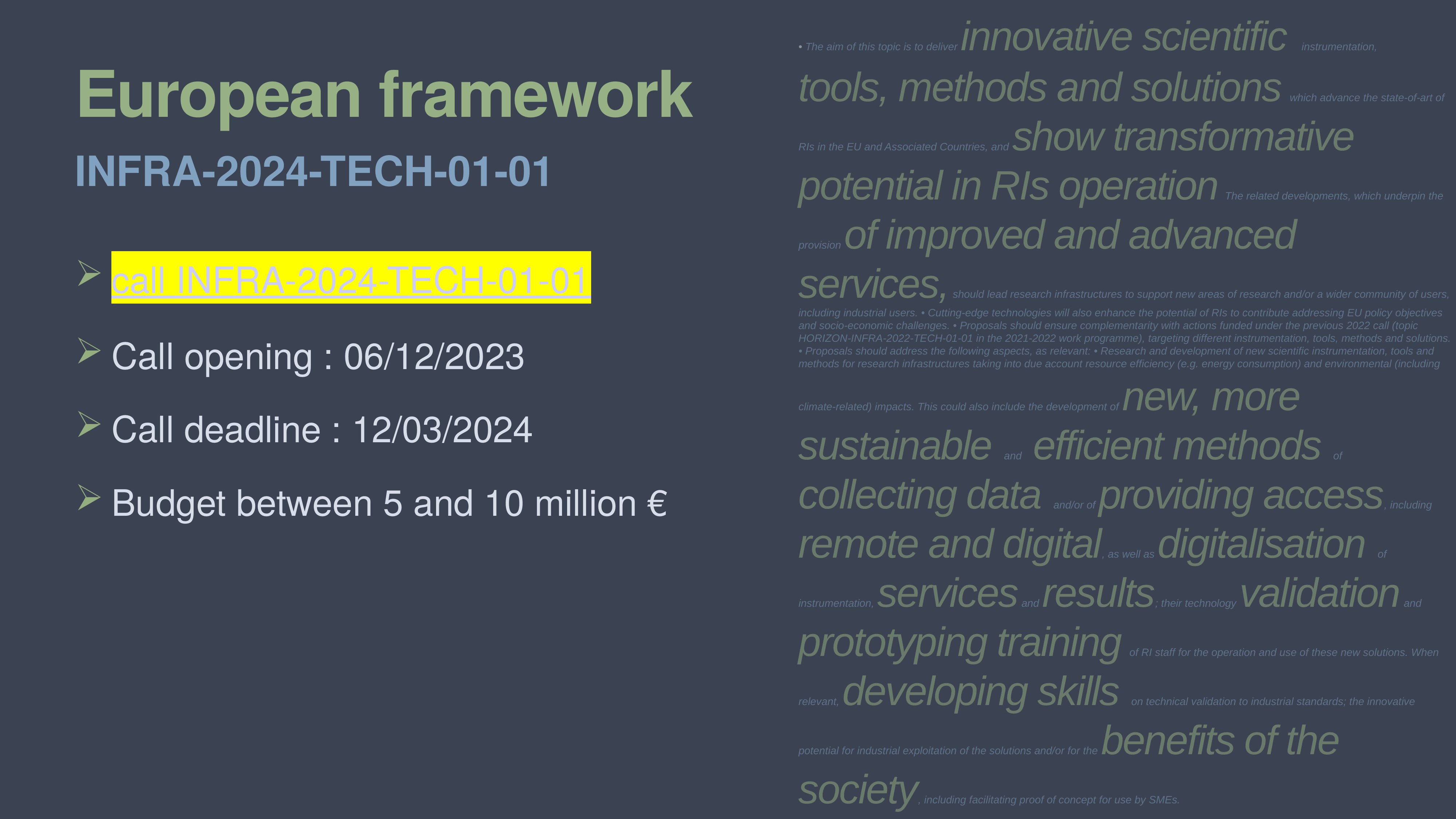

• The aim of this topic is to deliver innovative scientific instrumentation, tools, methods and solutions which advance the state-of-art of RIs in the EU and Associated Countries, and show transformative potential in RIs operation. The related developments, which underpin the provision of improved and advanced services, should lead research infrastructures to support new areas of research and/or a wider community of users, including industrial users. • Cutting-edge technologies will also enhance the potential of RIs to contribute addressing EU policy objectives and socio-economic challenges. • Proposals should ensure complementarity with actions funded under the previous 2022 call (topic HORIZON-INFRA-2022-TECH-01-01 in the 2021-2022 work programme), targeting different instrumentation, tools, methods and solutions. • Proposals should address the following aspects, as relevant: • Research and development of new scientific instrumentation, tools and methods for research infrastructures taking into due account resource efficiency (e.g. energy consumption) and environmental (including climate-related) impacts. This could also include the development of new, more sustainable and efficient methods of collecting data and/or of providing access, including remote and digital, as well as digitalisation of instrumentation, services and results; their technology validation and prototyping training of RI staff for the operation and use of these new solutions. When relevant, developing skills on technical validation to industrial standards; the innovative potential for industrial exploitation of the solutions and/or for the benefits of the society, including facilitating proof of concept for use by SMEs.
# European framework
INFRA-2024-TECH-01-01
call INFRA-2024-TECH-01-01
Call opening : 06/12/2023
Call deadline : 12/03/2024
Budget between 5 and 10 million €